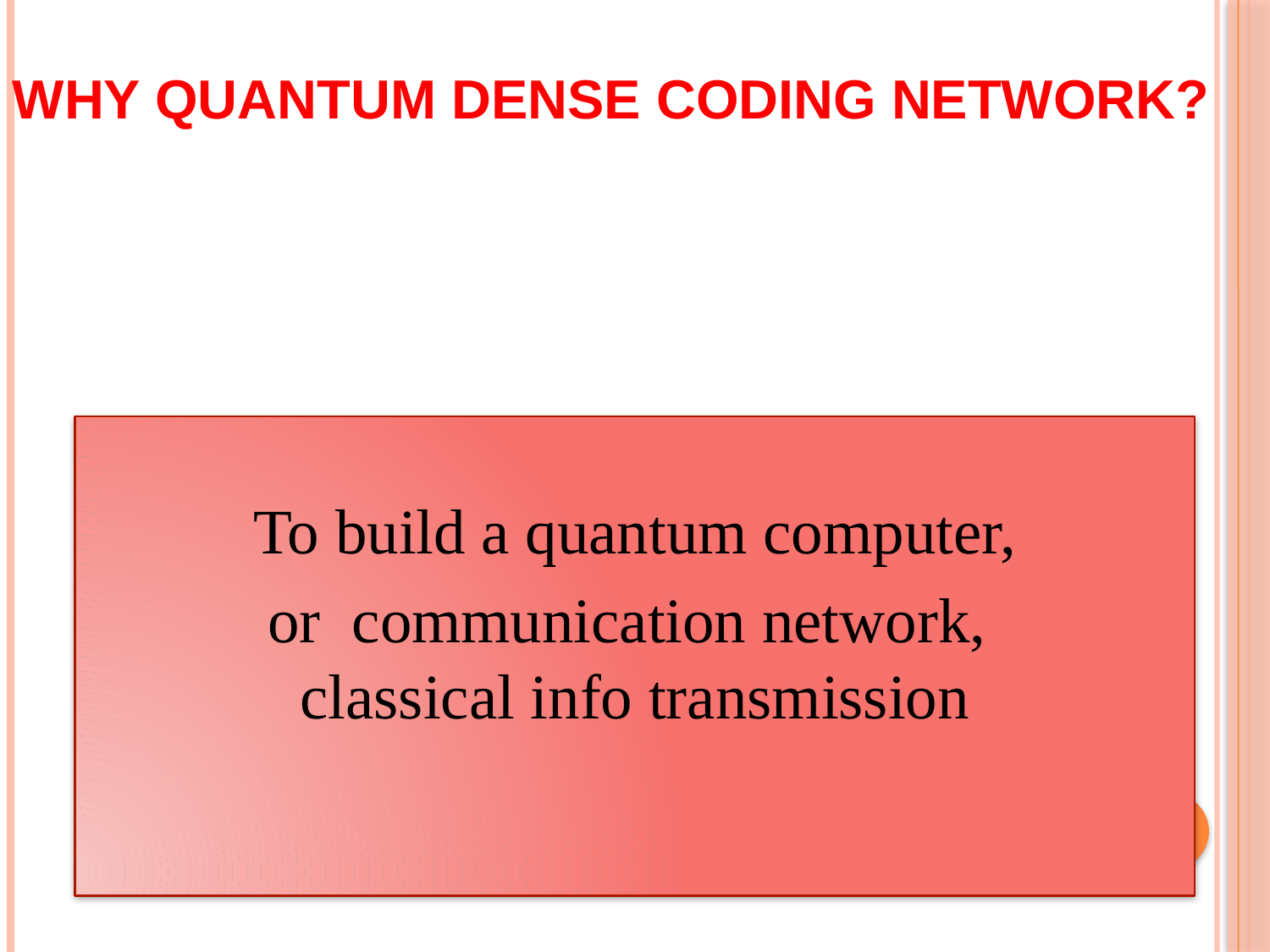

# Why quantum dense coding network?
To build a quantum computer,
or  communication network,
classical info transmission